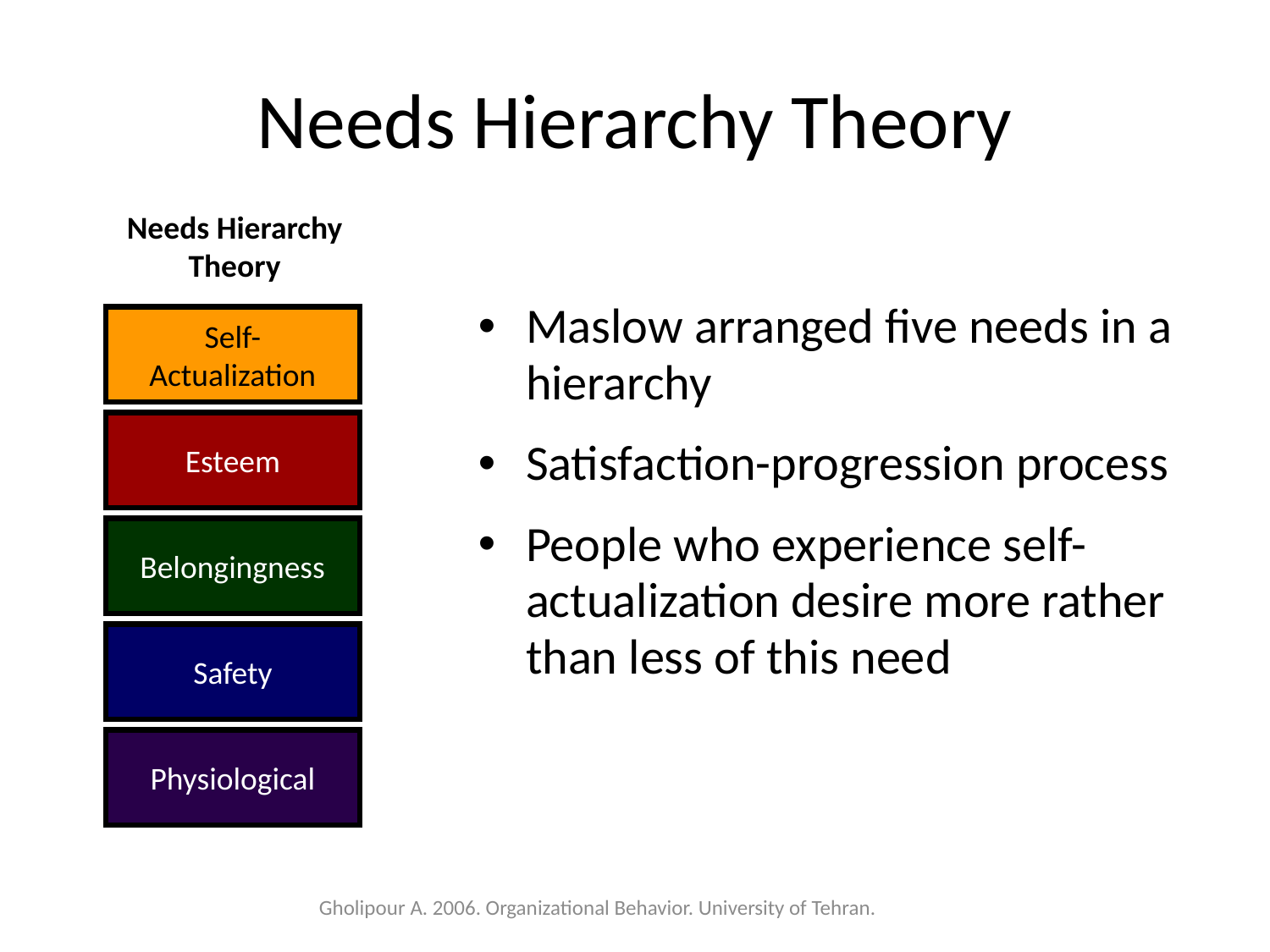

# Needs Hierarchy Theory
Needs Hierarchy
Theory
Maslow arranged five needs in a hierarchy
Satisfaction-progression process
People who experience self-actualization desire more rather than less of this need
Self-
Actualization
Esteem
Belongingness
Safety
Physiological
Gholipour A. 2006. Organizational Behavior. University of Tehran.